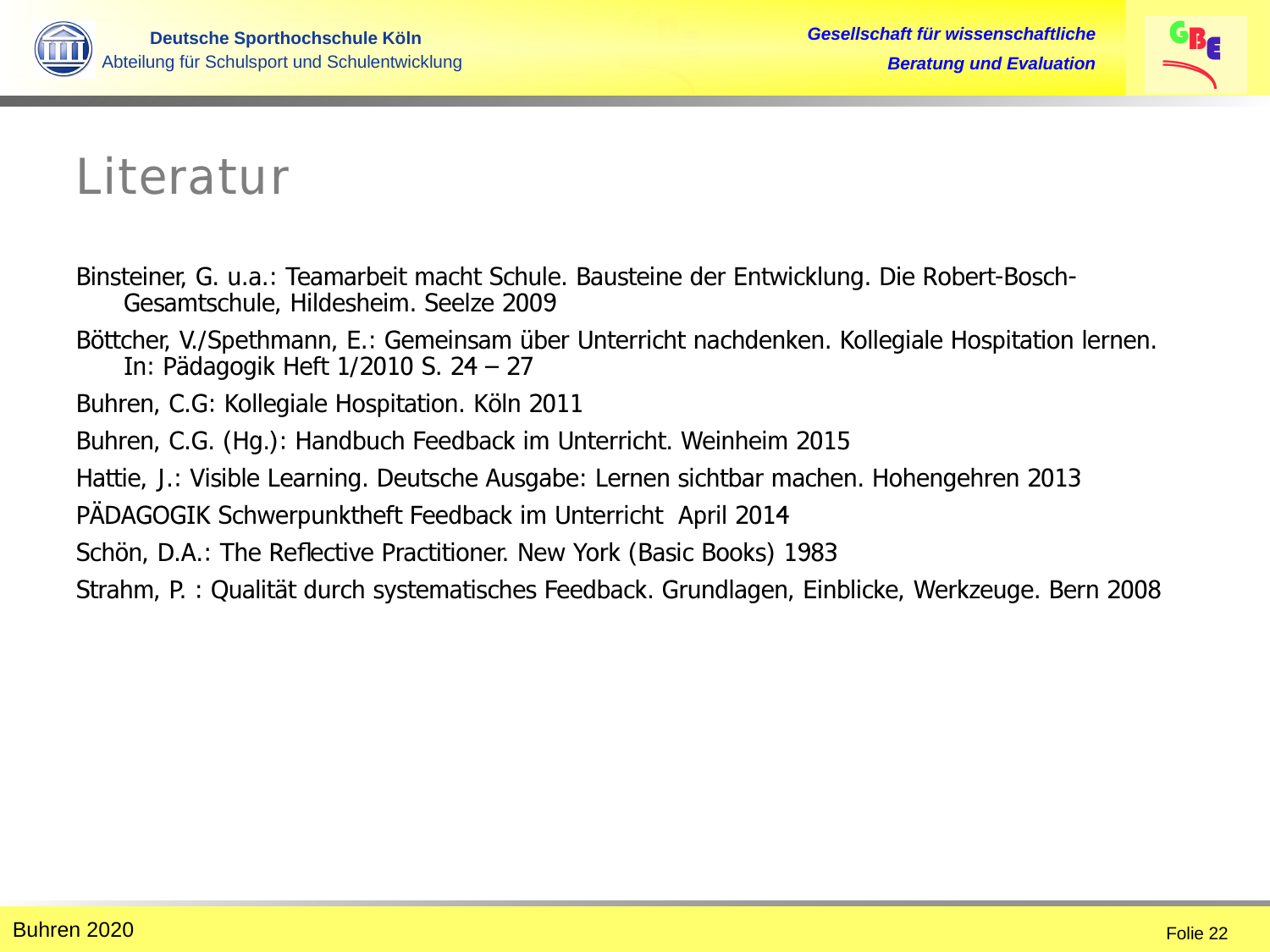

# Literatur
Binsteiner, G. u.a.: Teamarbeit macht Schule. Bausteine der Entwicklung. Die Robert-Bosch-Gesamtschule, Hildesheim. Seelze 2009
Böttcher, V./Spethmann, E.: Gemeinsam über Unterricht nachdenken. Kollegiale Hospitation lernen. In: Pädagogik Heft 1/2010 S. 24 – 27
Buhren, C.G: Kollegiale Hospitation. Köln 2011
Buhren, C.G. (Hg.): Handbuch Feedback im Unterricht. Weinheim 2015
Hattie, J.: Visible Learning. Deutsche Ausgabe: Lernen sichtbar machen. Hohengehren 2013
PÄDAGOGIK Schwerpunktheft Feedback im Unterricht  April 2014
Schön, D.A.: The Reflective Practitioner. New York (Basic Books) 1983
Strahm, P. : Qualität durch systematisches Feedback. Grundlagen, Einblicke, Werkzeuge. Bern 2008